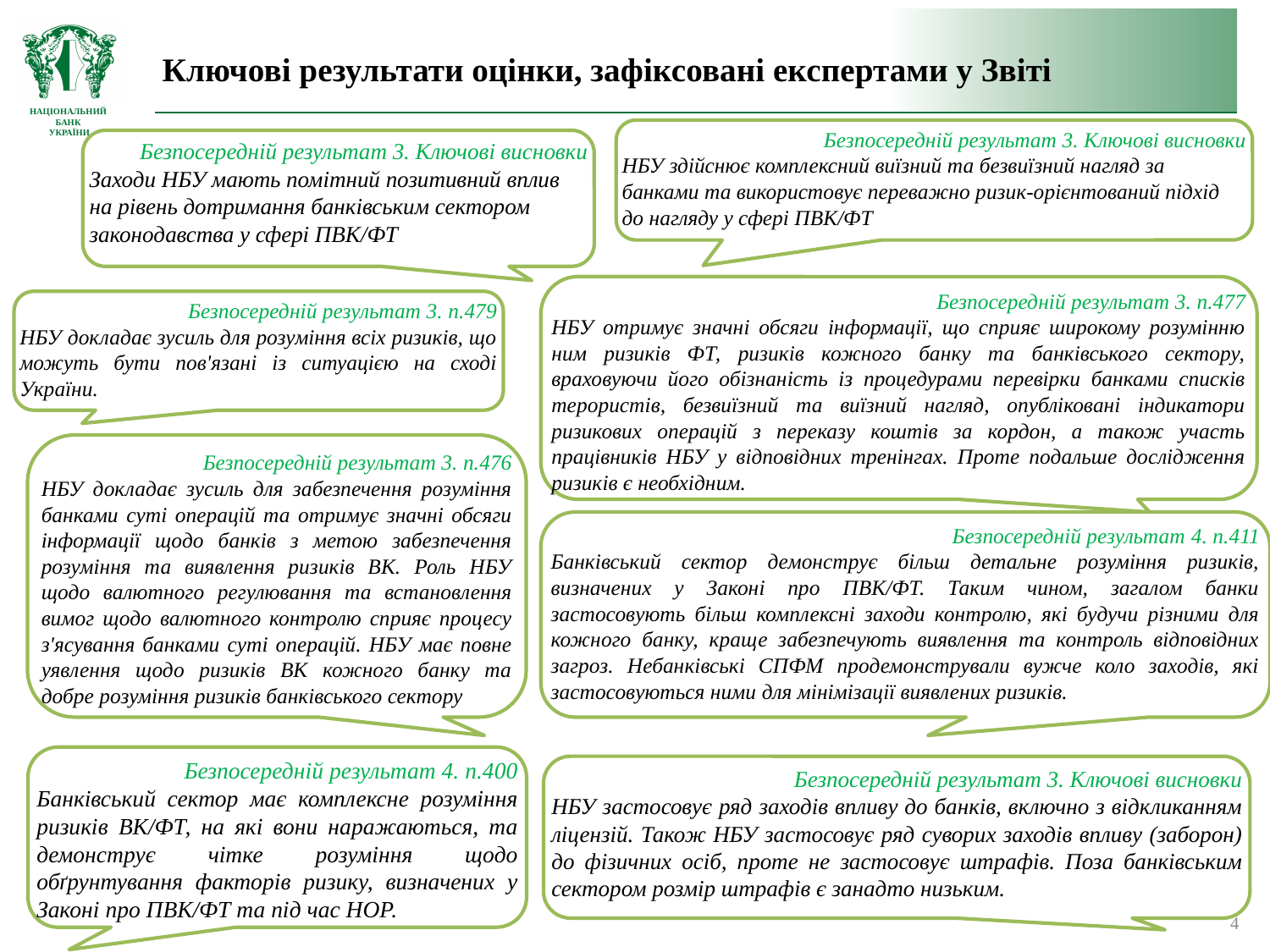

# Ключові результати оцінки, зафіксовані експертами у Звіті
Безпосередній результат 3. Ключові висновки
НБУ здійснює комплексний виїзний та безвиїзний нагляд за банками та використовує переважно ризик-орієнтований підхід до нагляду у сфері ПВК/ФТ
Безпосередній результат 3. Ключові висновки
Заходи НБУ мають помітний позитивний вплив на рівень дотримання банківським сектором законодавства у сфері ПВК/ФТ
Безпосередній результат 3. п.477
НБУ отримує значні обсяги інформації, що сприяє широкому розумінню ним ризиків ФТ, ризиків кожного банку та банківського сектору, враховуючи його обізнаність із процедурами перевірки банками списків терористів, безвиїзний та виїзний нагляд, опубліковані індикатори ризикових операцій з переказу коштів за кордон, а також участь працівників НБУ у відповідних тренінгах. Проте подальше дослідження ризиків є необхідним.
Безпосередній результат 3. п.479
НБУ докладає зусиль для розуміння всіх ризиків, що можуть бути пов'язані із ситуацією на сході України.
Безпосередній результат 3. п.476
НБУ докладає зусиль для забезпечення розуміння банками суті операцій та отримує значні обсяги інформації щодо банків з метою забезпечення розуміння та виявлення ризиків ВК. Роль НБУ щодо валютного регулювання та встановлення вимог щодо валютного контролю сприяє процесу з'ясування банками суті операцій. НБУ має повне уявлення щодо ризиків ВК кожного банку та добре розуміння ризиків банківського сектору
Безпосередній результат 4. п.411
Банківський сектор демонструє більш детальне розуміння ризиків, визначених у Законі про ПВК/ФТ. Таким чином, загалом банки застосовують більш комплексні заходи контролю, які будучи різними для кожного банку, краще забезпечують виявлення та контроль відповідних загроз. Небанківські СПФМ продемонстрували вужче коло заходів, які застосовуються ними для мінімізації виявлених ризиків.
Безпосередній результат 4. п.400
Банківський сектор має комплексне розуміння ризиків ВК/ФТ, на які вони наражаються, та демонструє чітке розуміння щодо обґрунтування факторів ризику, визначених у Законі про ПВК/ФТ та під час НОР.
Безпосередній результат 3. Ключові висновки
НБУ застосовує ряд заходів впливу до банків, включно з відкликанням ліцензій. Також НБУ застосовує ряд суворих заходів впливу (заборон) до фізичних осіб, проте не застосовує штрафів. Поза банківським сектором розмір штрафів є занадто низьким.

4